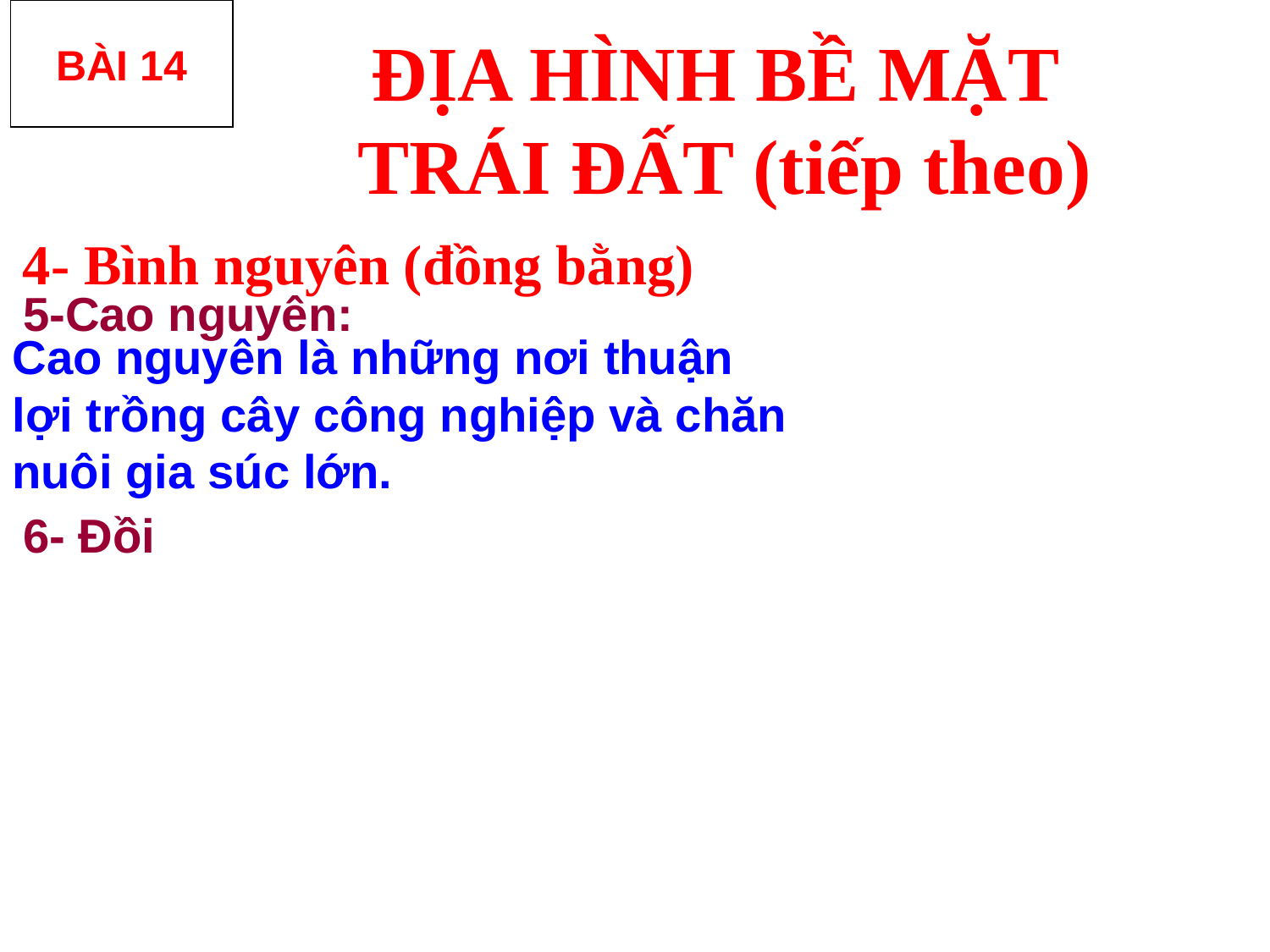

BÀI 14
ĐỊA HÌNH BỀ MẶT
TRÁI ĐẤT (tiếp theo)
4- Bình nguyên (đồng bằng)
5-Cao nguyên:
Cao nguyên là những nơi thuận lợi trồng cây công nghiệp và chăn nuôi gia súc lớn.

6- Đồi